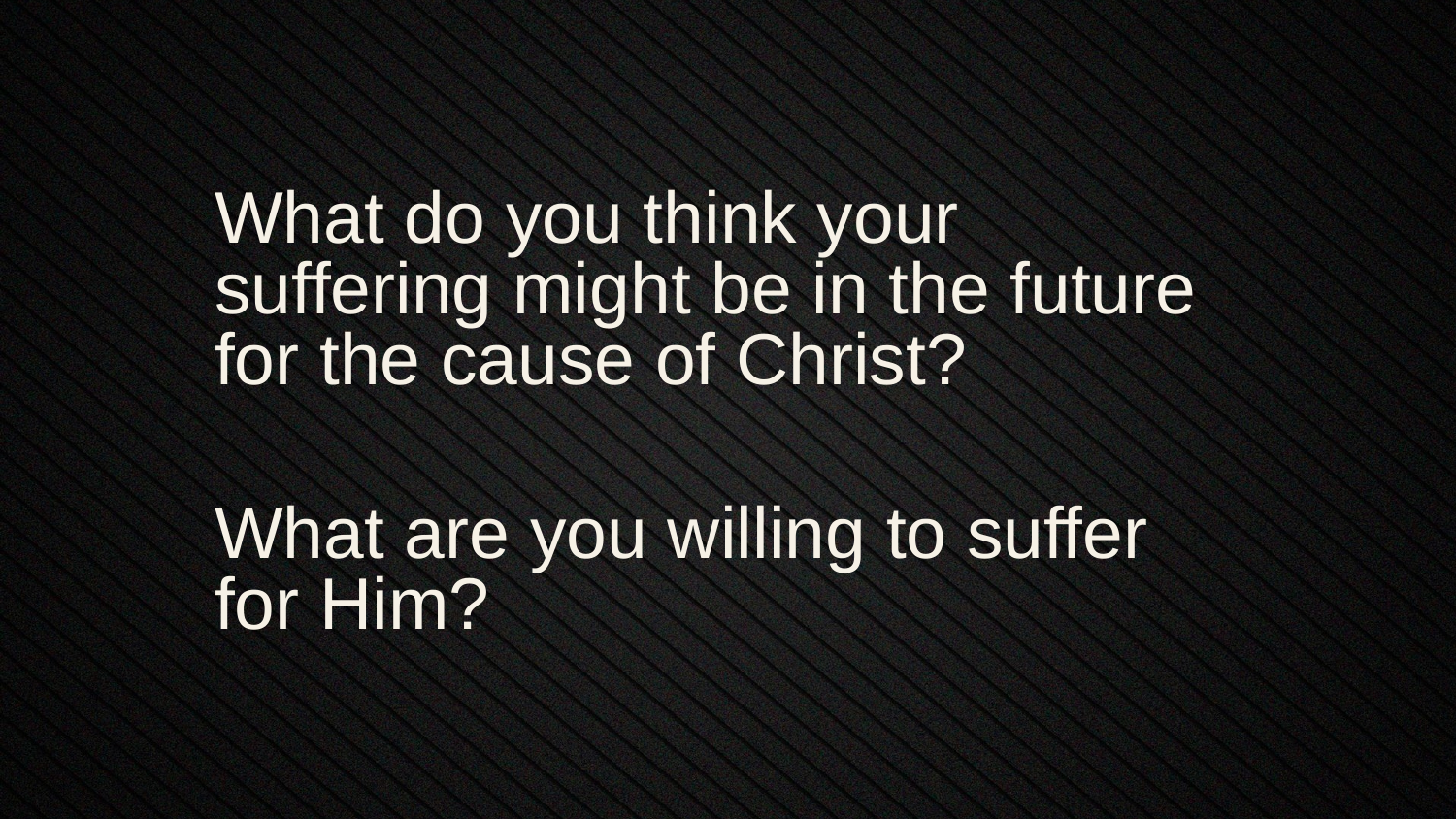

What do you think your suffering might be in the future for the cause of Christ?

What are you willing to suffer for Him?